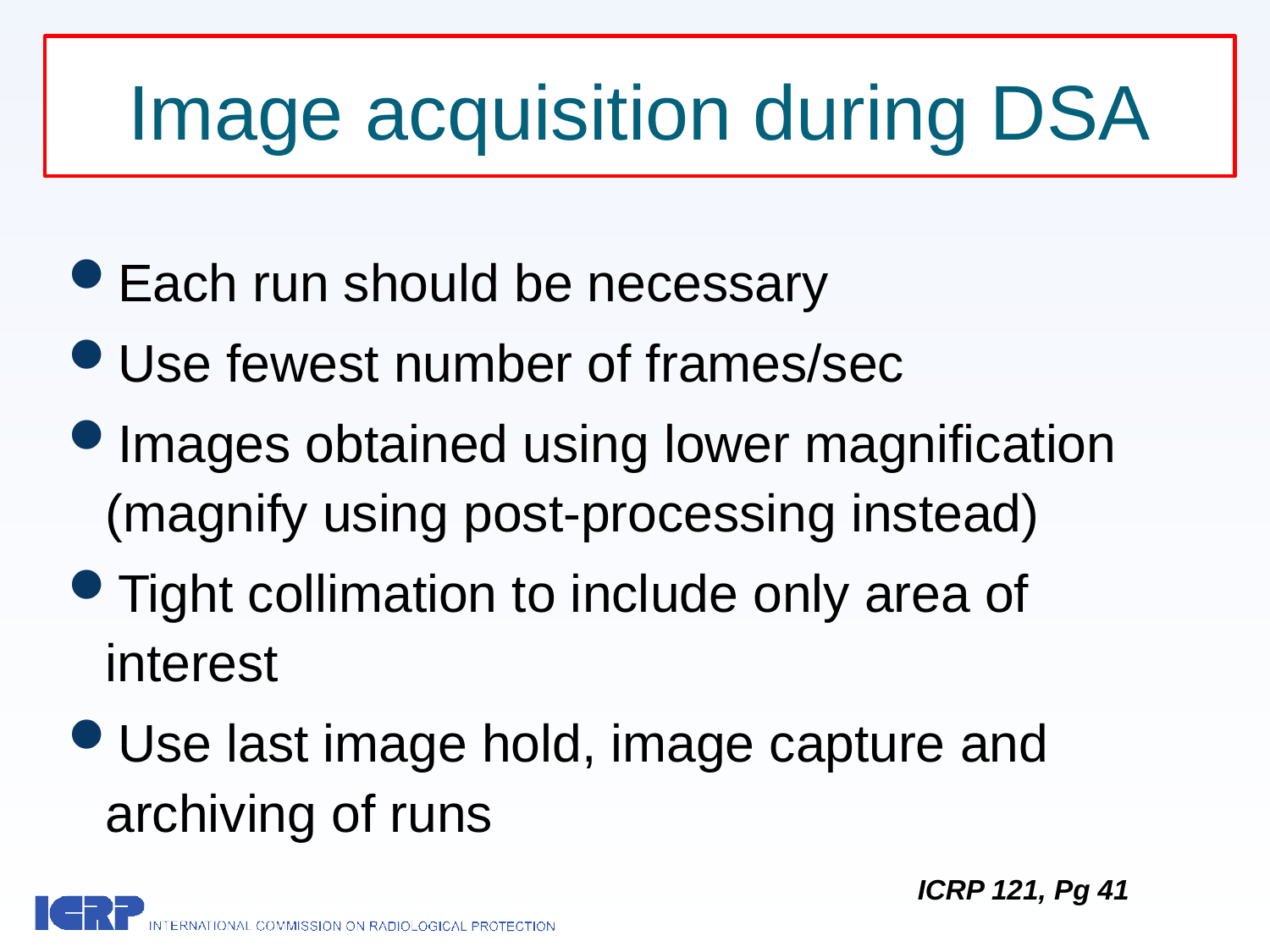

# Image acquisition during DSA
Each run should be necessary
Use fewest number of frames/sec
Images obtained using lower magnification (magnify using post-processing instead)
Tight collimation to include only area of interest
Use last image hold, image capture and archiving of runs
ICRP 121, Pg 41